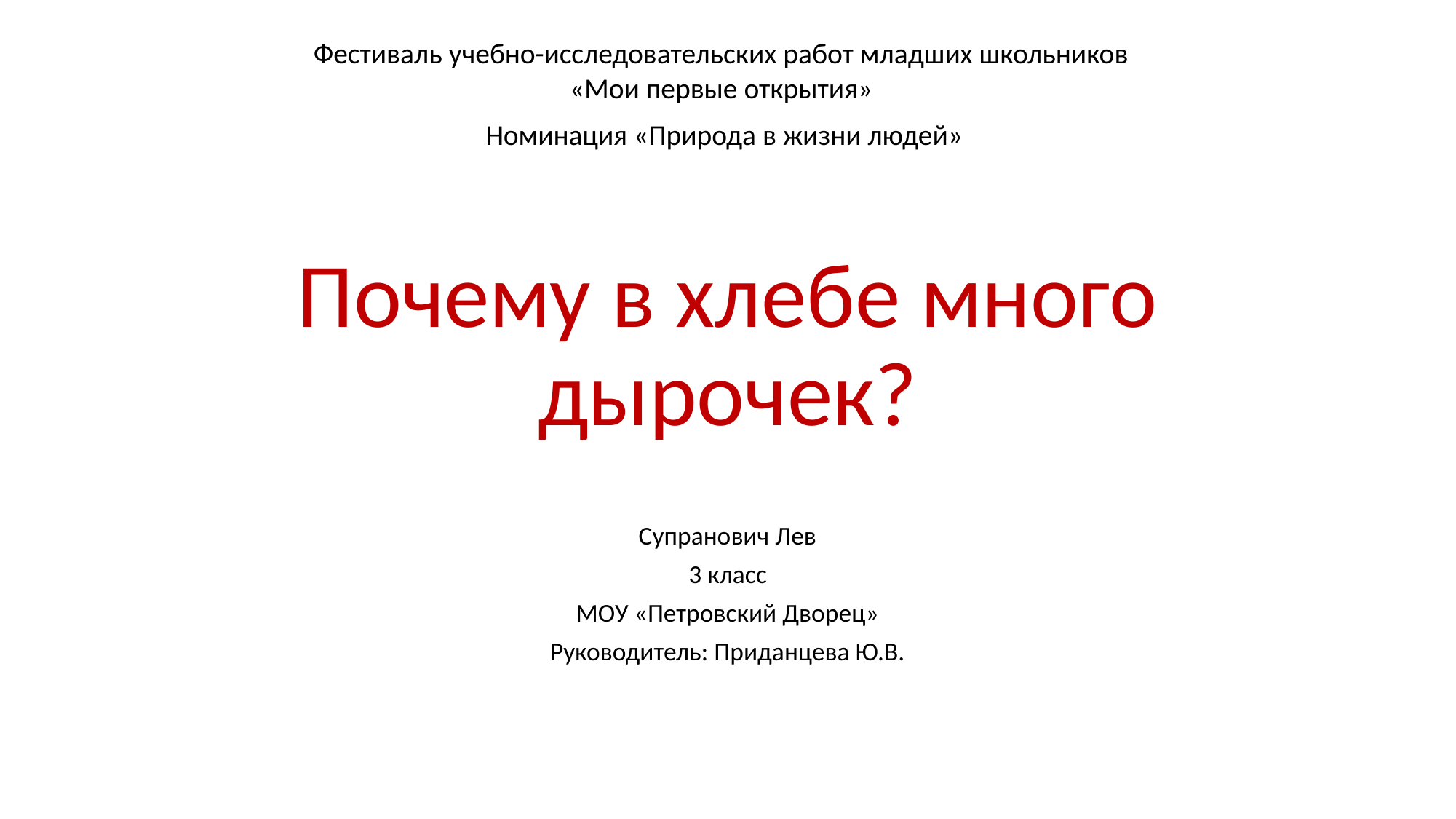

Фестиваль учебно-исследовательских работ младших школьников
«Мои первые открытия»
Номинация «Природа в жизни людей»
# Почему в хлебе много дырочек?

Супранович Лев
3 класс
МОУ «Петровский Дворец»
Руководитель: Приданцева Ю.В.